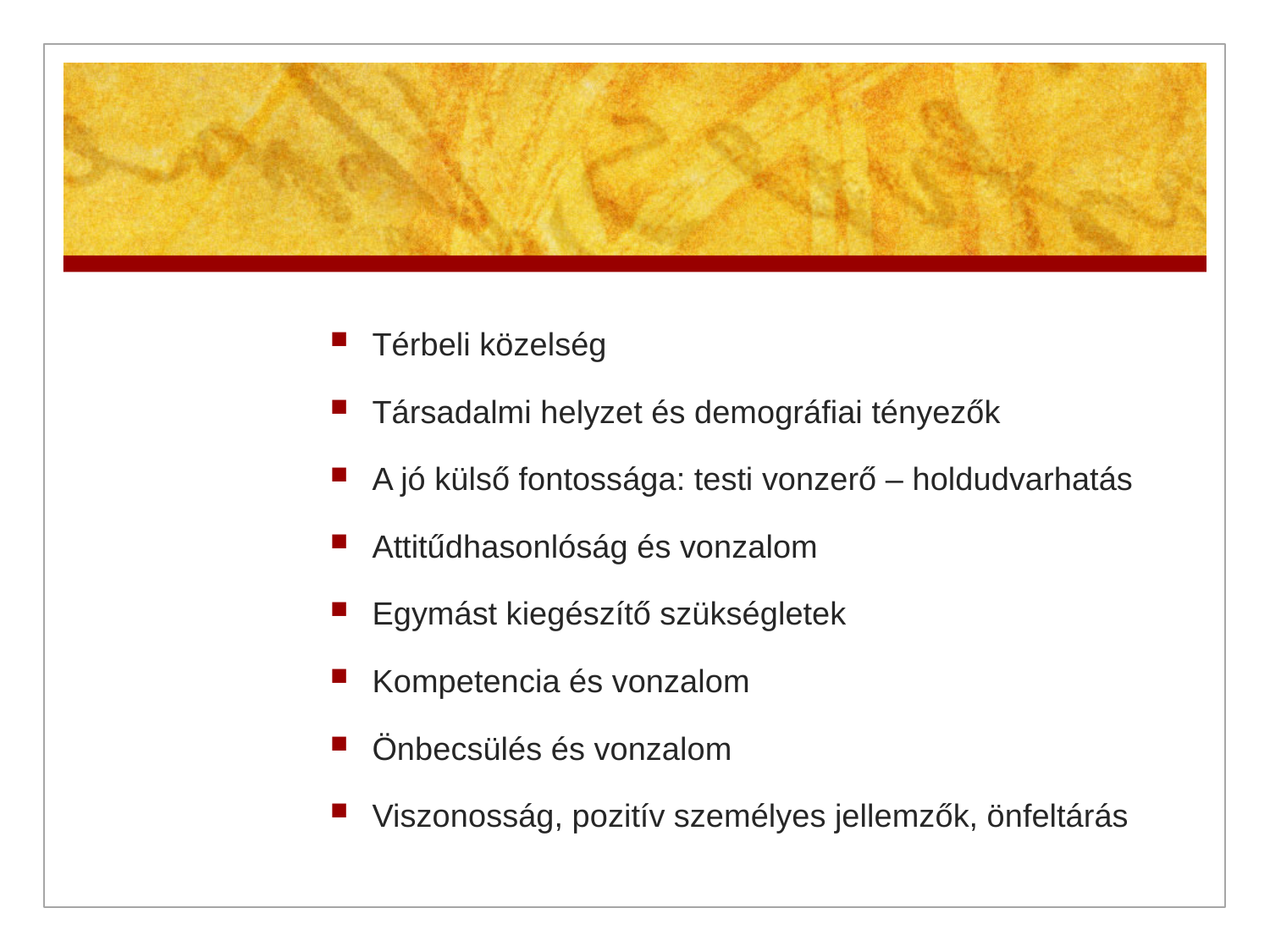

#
Térbeli közelség
Társadalmi helyzet és demográfiai tényezők
A jó külső fontossága: testi vonzerő – holdudvarhatás
Attitűdhasonlóság és vonzalom
Egymást kiegészítő szükségletek
Kompetencia és vonzalom
Önbecsülés és vonzalom
Viszonosság, pozitív személyes jellemzők, önfeltárás